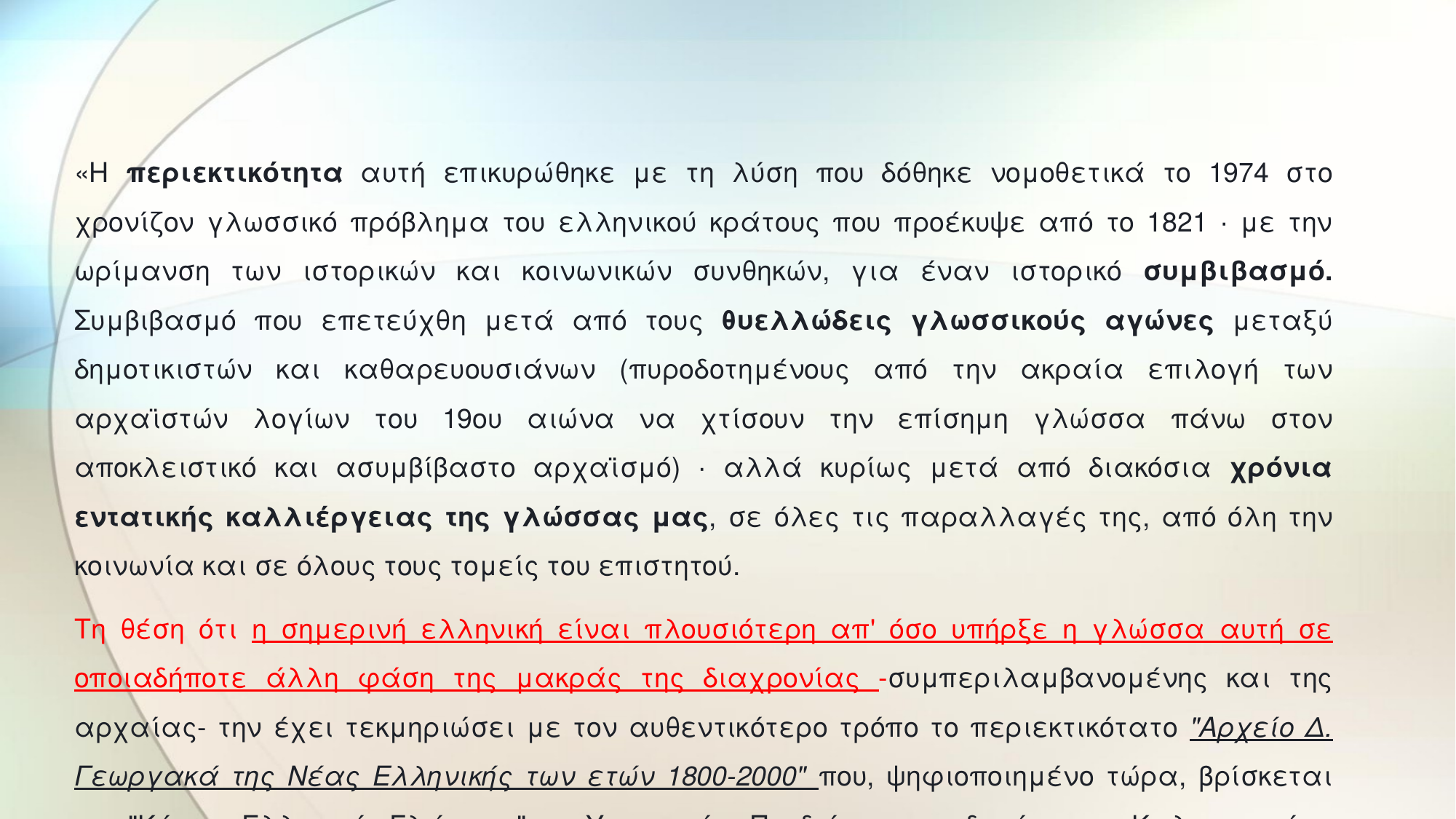

«Η περιεκτικότητα αυτή επικυρώθηκε με τη λύση που δόθηκε νομοθετικά το 1974 στο χρονίζον γλωσσικό πρόβλημα του ελληνικού κράτους που προέκυψε από το 1821 ∙ με την ωρίμανση των ιστορικών και κοινωνικών συνθηκών, για έναν ιστορικό συμβιβασμό. Συμβιβασμό που επετεύχθη μετά από τους θυελλώδεις γλωσσικούς αγώνες μεταξύ δημοτικιστών και καθαρευουσιάνων (πυροδοτημένους από την ακραία επιλογή των αρχαϊστών λογίων του 19ου αιώνα να χτίσουν την επίσημη γλώσσα πάνω στον αποκλειστικό και ασυμβίβαστο αρχαϊσμό) ∙ αλλά κυρίως μετά από διακόσια χρόνια εντατικής καλλιέργειας της γλώσσας μας, σε όλες τις παραλλαγές της, από όλη την κοινωνία και σε όλους τους τομείς του επιστητού.
Τη θέση ότι η σημερινή ελληνική είναι πλουσιότερη απ' όσο υπήρξε η γλώσσα αυτή σε οποιαδήποτε άλλη φάση της μακράς της διαχρονίας -συμπεριλαμβανομένης και της αρχαίας- την έχει τεκμηριώσει με τον αυθεντικότερο τρόπο το περιεκτικότατο "Αρχείο Δ. Γεωργακά της Νέας Ελληνικής των ετών 1800-2000" που, ψηφιοποιημένο τώρα, βρίσκεται στο "Κέντρο Ελληνικής Γλώσσας" του Υπουργείου Παιδείας, που εδρεύει στην Καλαμαριά».